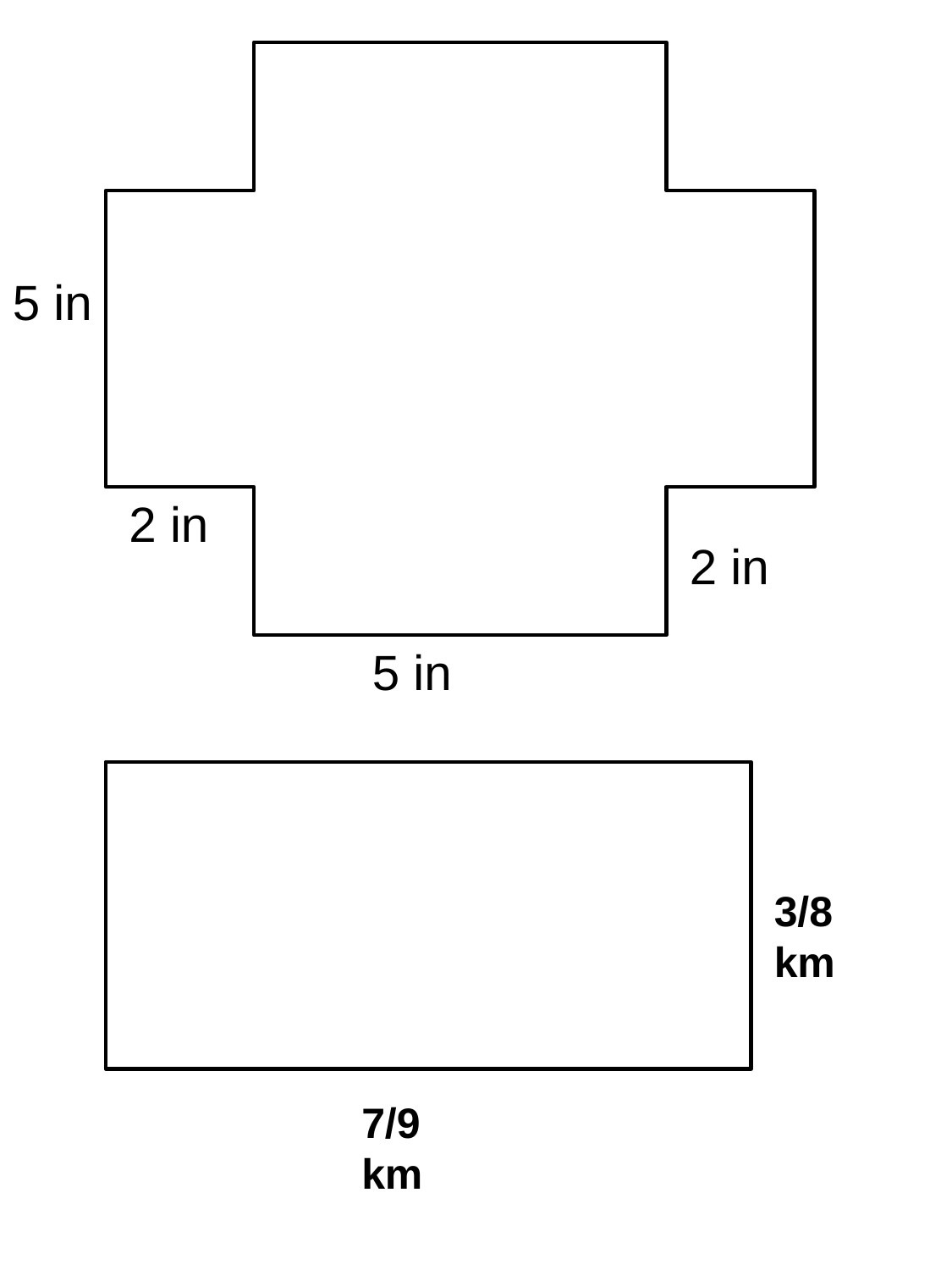

5 in
2 in
2 in
5 in

3/8 km
7/9 km